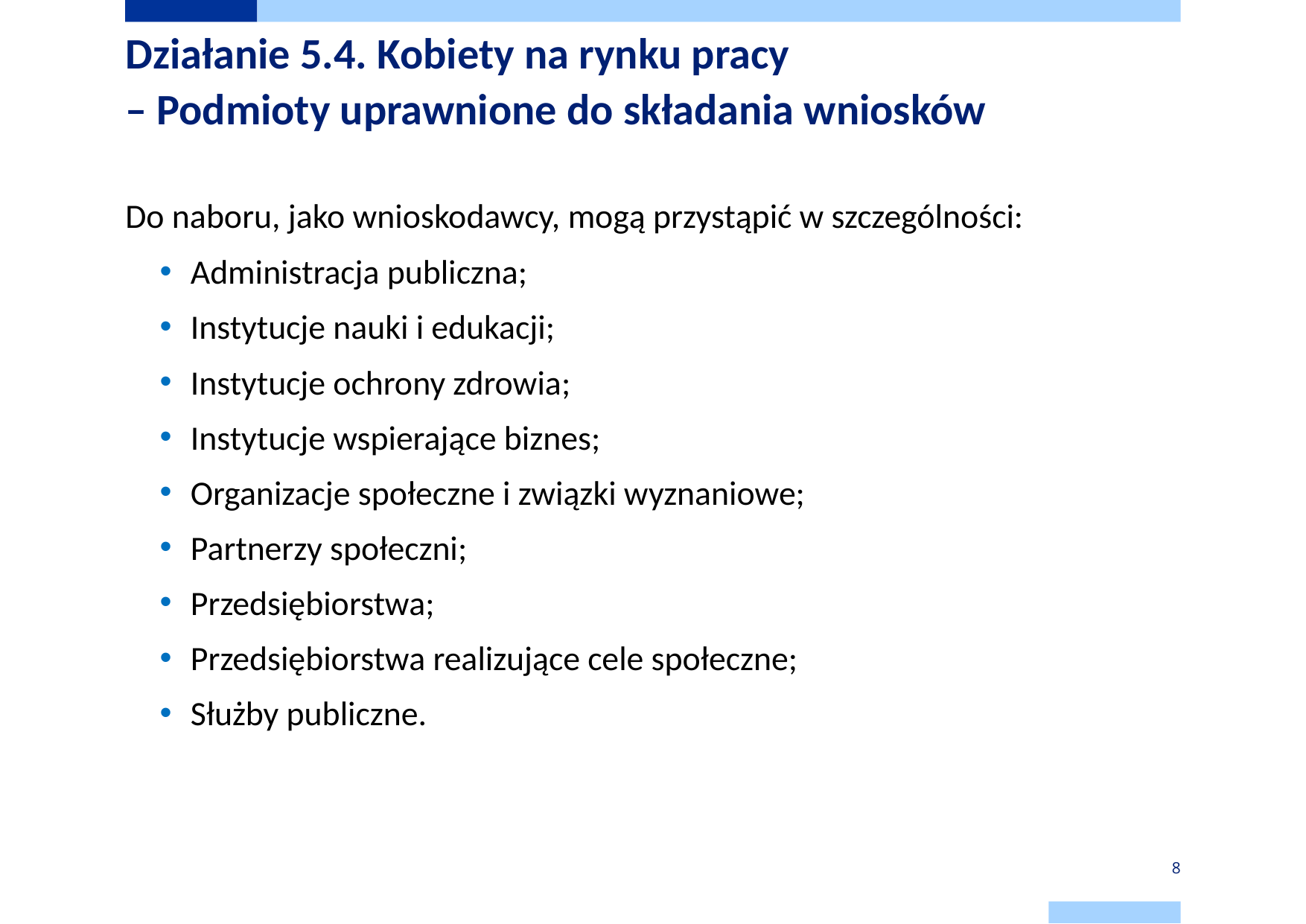

# Działanie 5.4. Kobiety na rynku pracy – Podmioty uprawnione do składania wniosków
Do naboru, jako wnioskodawcy, mogą przystąpić w szczególności:
Administracja publiczna;
Instytucje nauki i edukacji;
Instytucje ochrony zdrowia;
Instytucje wspierające biznes;
Organizacje społeczne i związki wyznaniowe;
Partnerzy społeczni;
Przedsiębiorstwa;
Przedsiębiorstwa realizujące cele społeczne;
Służby publiczne.

8